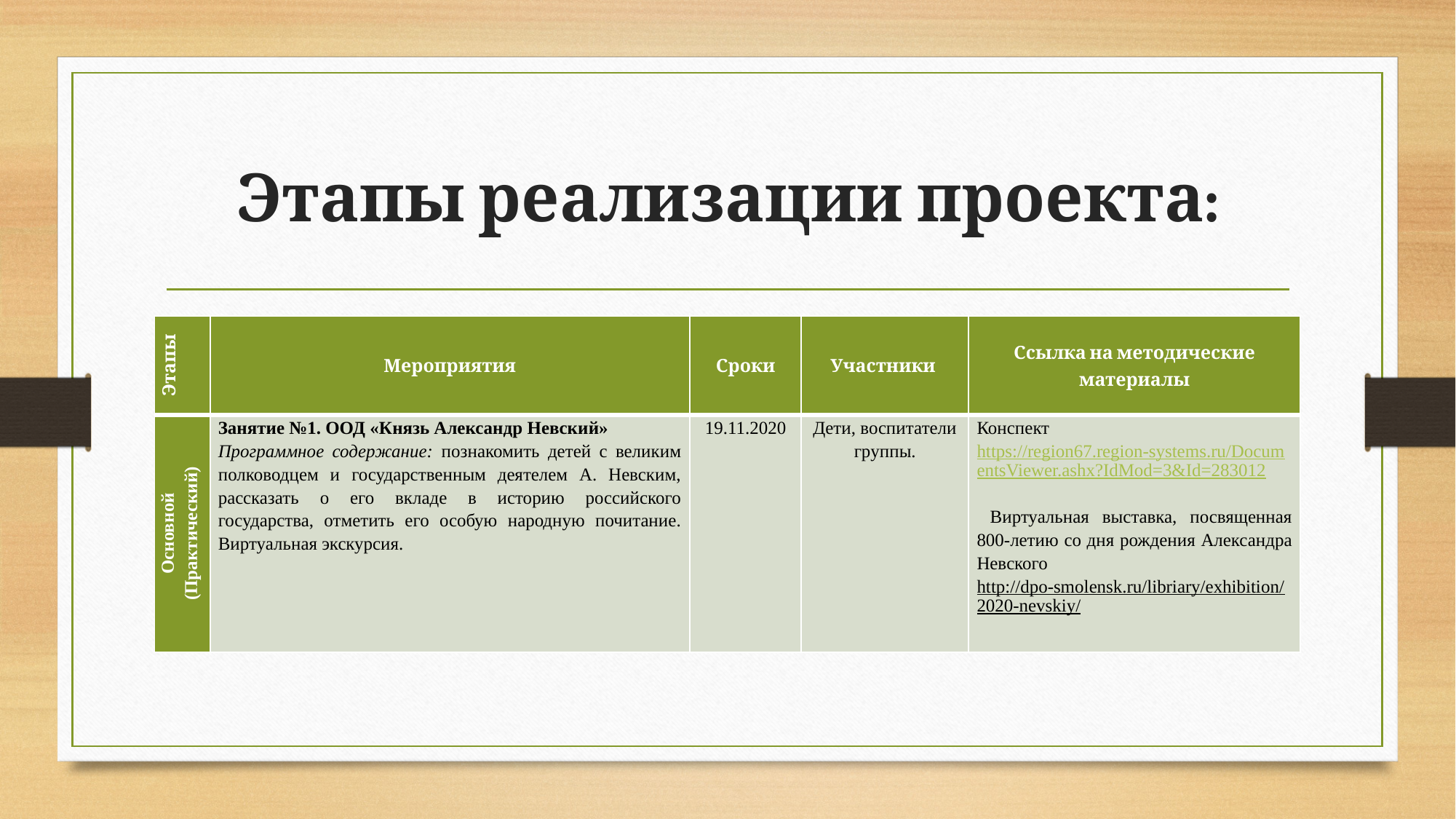

# Этапы реализации проекта:
| Этапы | Мероприятия | Сроки | Участники | Ссылка на методические материалы |
| --- | --- | --- | --- | --- |
| Основной (Практический) | Занятие №1. ООД «Князь Александр Невский» Программное содержание: познакомить детей с великим полководцем и государственным деятелем А. Невским, рассказать о его вкладе в историю российского государства, отметить его особую народную почитание. Виртуальная экскурсия. | 19.11.2020 | Дети, воспитатели группы. | Конспект https://region67.region-systems.ru/DocumentsViewer.ashx?IdMod=3&Id=283012 Виртуальная выставка, посвященная 800-летию со дня рождения Александра Невского http://dpo-smolensk.ru/libriary/exhibition/2020-nevskiy/ |